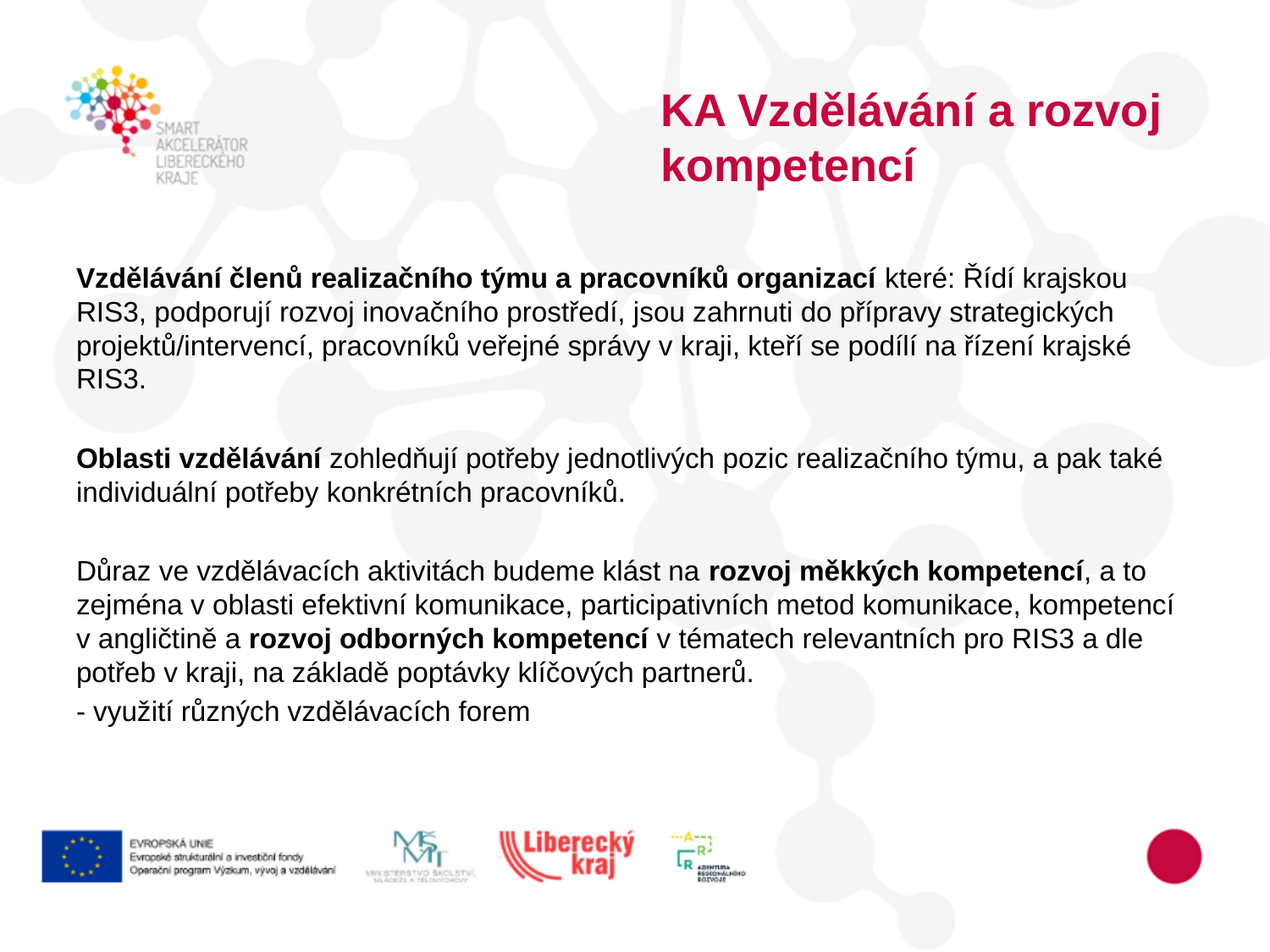

KA Vzdělávání a rozvoj kompetencí
Vzdělávání členů realizačního týmu a pracovníků organizací které: Řídí krajskou RIS3, podporují rozvoj inovačního prostředí, jsou zahrnuti do přípravy strategických projektů/intervencí, pracovníků veřejné správy v kraji, kteří se podílí na řízení krajské RIS3.

Oblasti vzdělávání zohledňují potřeby jednotlivých pozic realizačního týmu, a pak také individuální potřeby konkrétních pracovníků.

Důraz ve vzdělávacích aktivitách budeme klást na rozvoj měkkých kompetencí, a to zejména v oblasti efektivní komunikace, participativních metod komunikace, kompetencí v angličtině a rozvoj odborných kompetencí v tématech relevantních pro RIS3 a dle potřeb v kraji, na základě poptávky klíčových partnerů.
- využití různých vzdělávacích forem